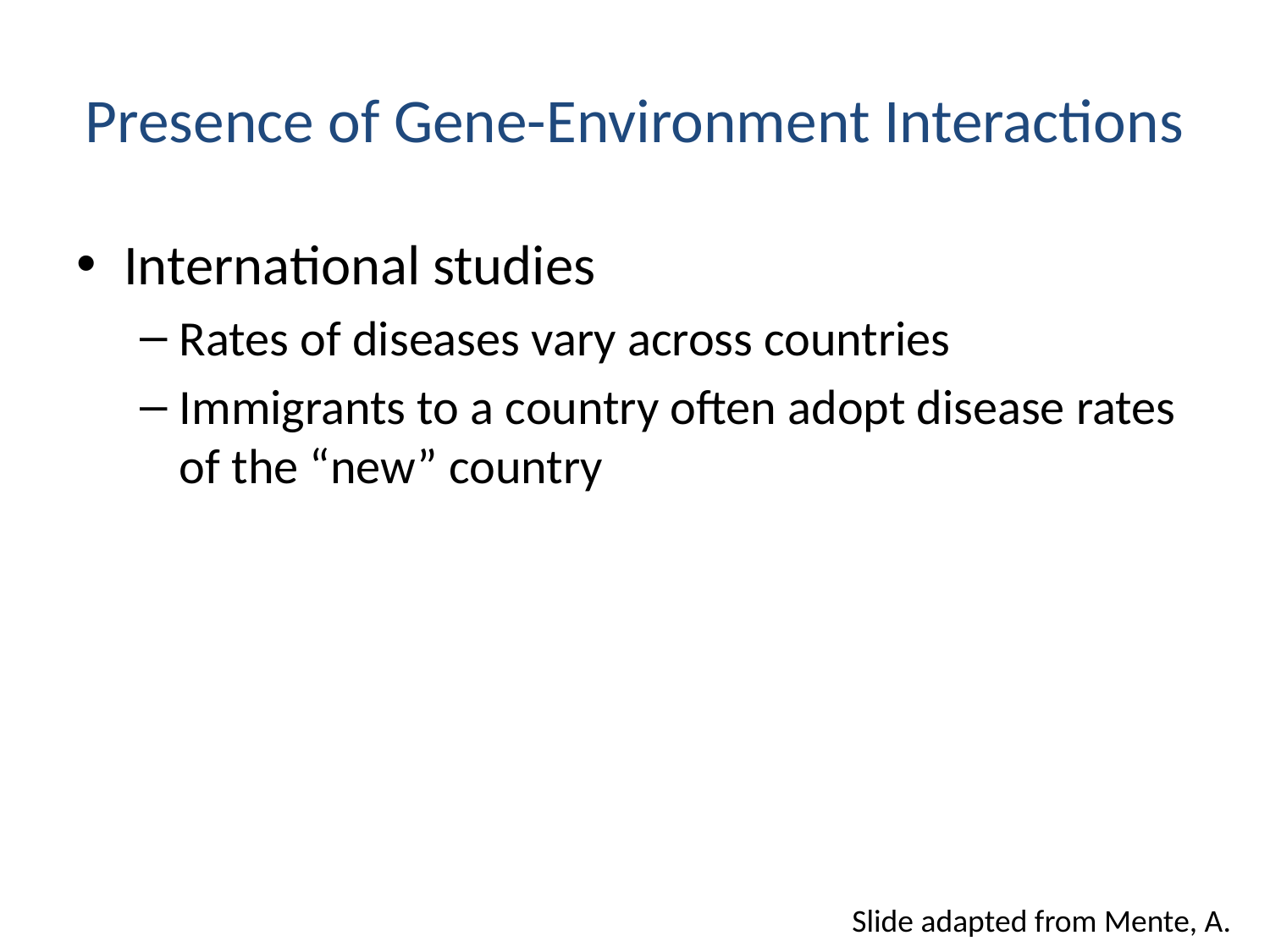

# Presence of Gene-Environment Interactions
International studies
Rates of diseases vary across countries
Immigrants to a country often adopt disease rates of the “new” country

Slide adapted from Mente, A.